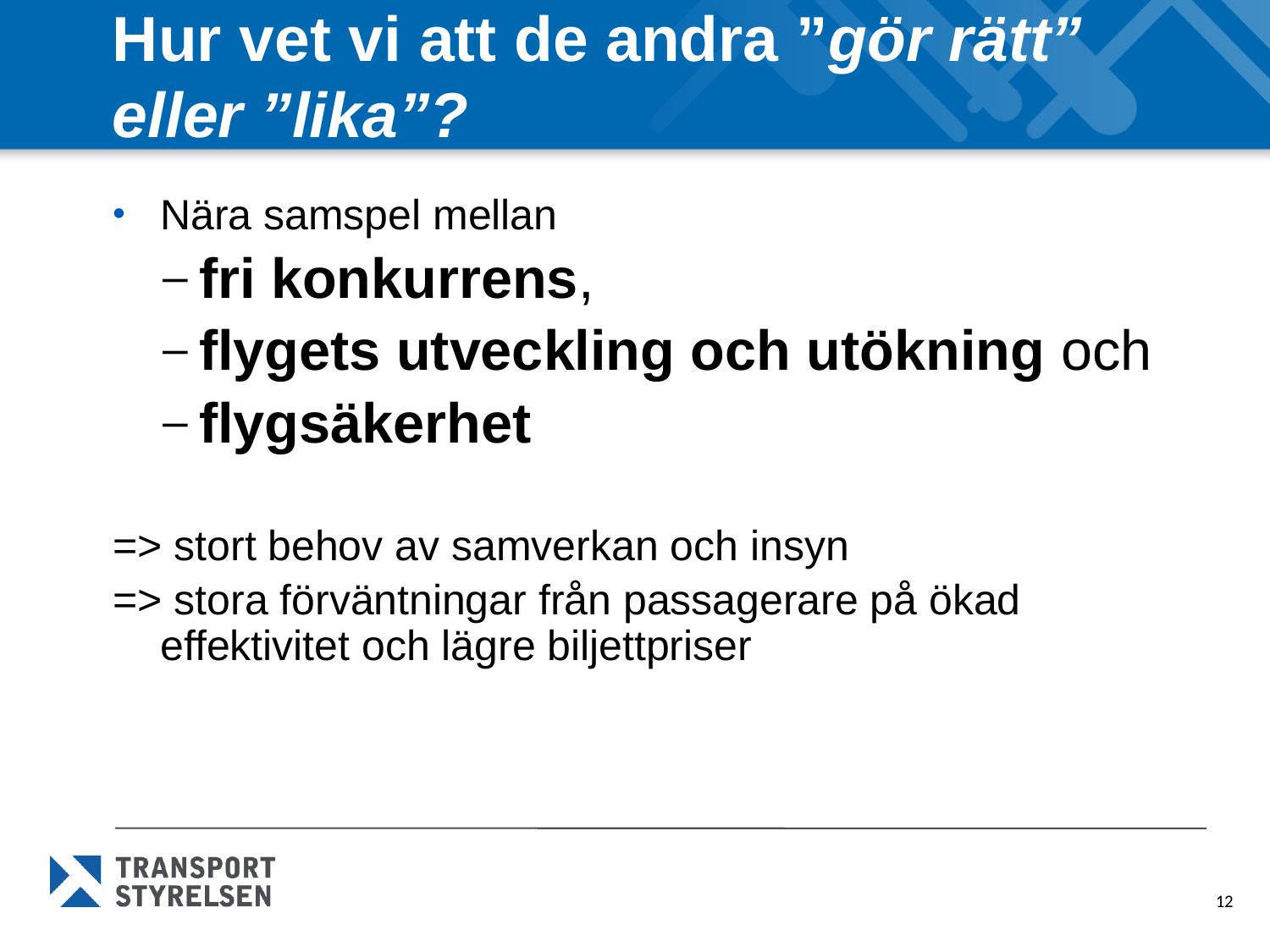

# Hur vet vi att de andra ”gör rätt” eller ”lika”?
Nära samspel mellan
fri konkurrens,
flygets utveckling och utökning och
flygsäkerhet
=> stort behov av samverkan och insyn
=> stora förväntningar från passagerare på ökad effektivitet och lägre biljettpriser
12